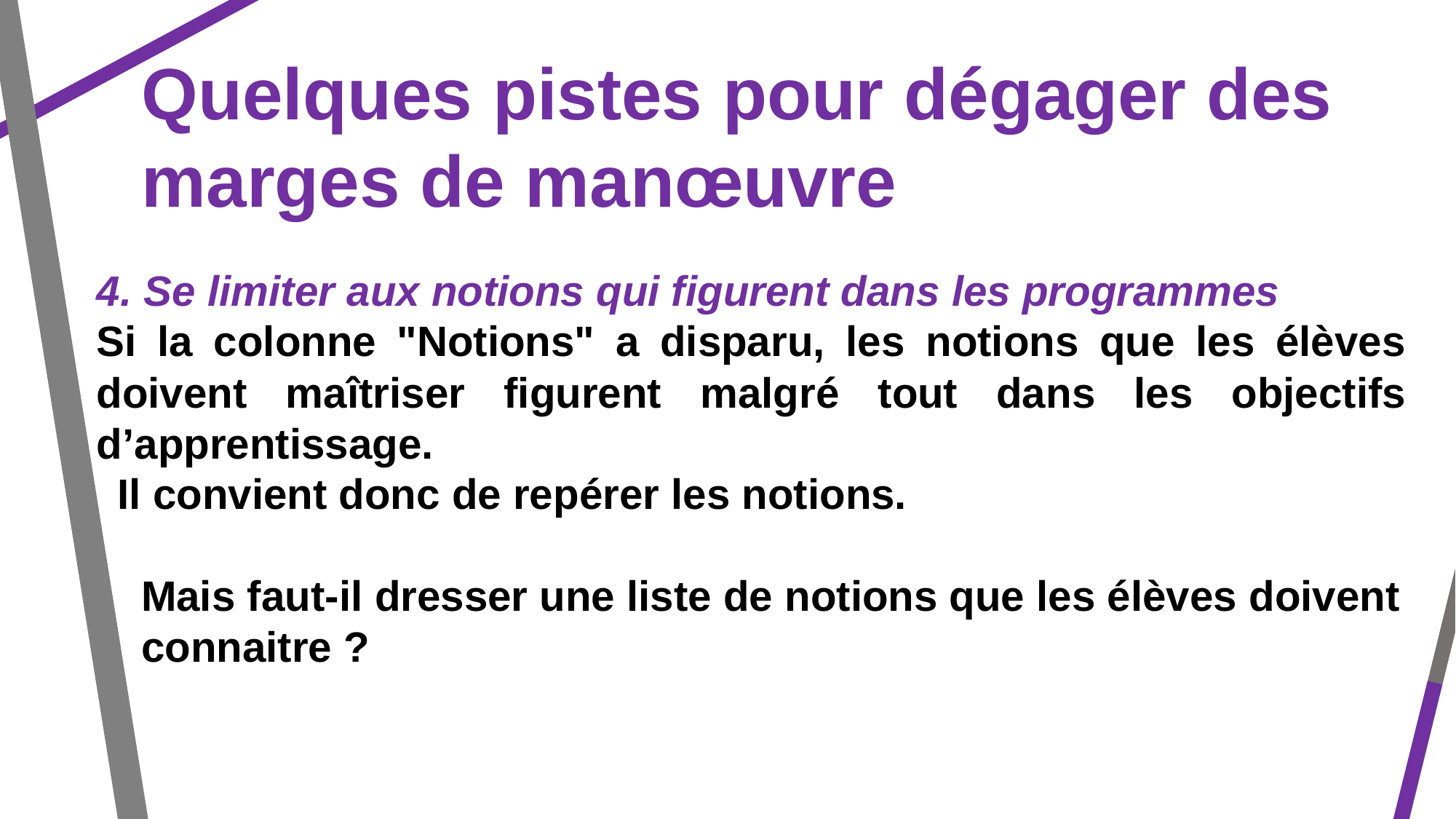

Quelques pistes pour dégager des marges de manœuvre
4. Se limiter aux notions qui figurent dans les programmes
Si la colonne "Notions" a disparu, les notions que les élèves doivent maîtriser figurent malgré tout dans les objectifs d’apprentissage.
Il convient donc de repérer les notions.

  Mais faut-il dresser une liste de notions que les élèves doivent
  connaitre ?